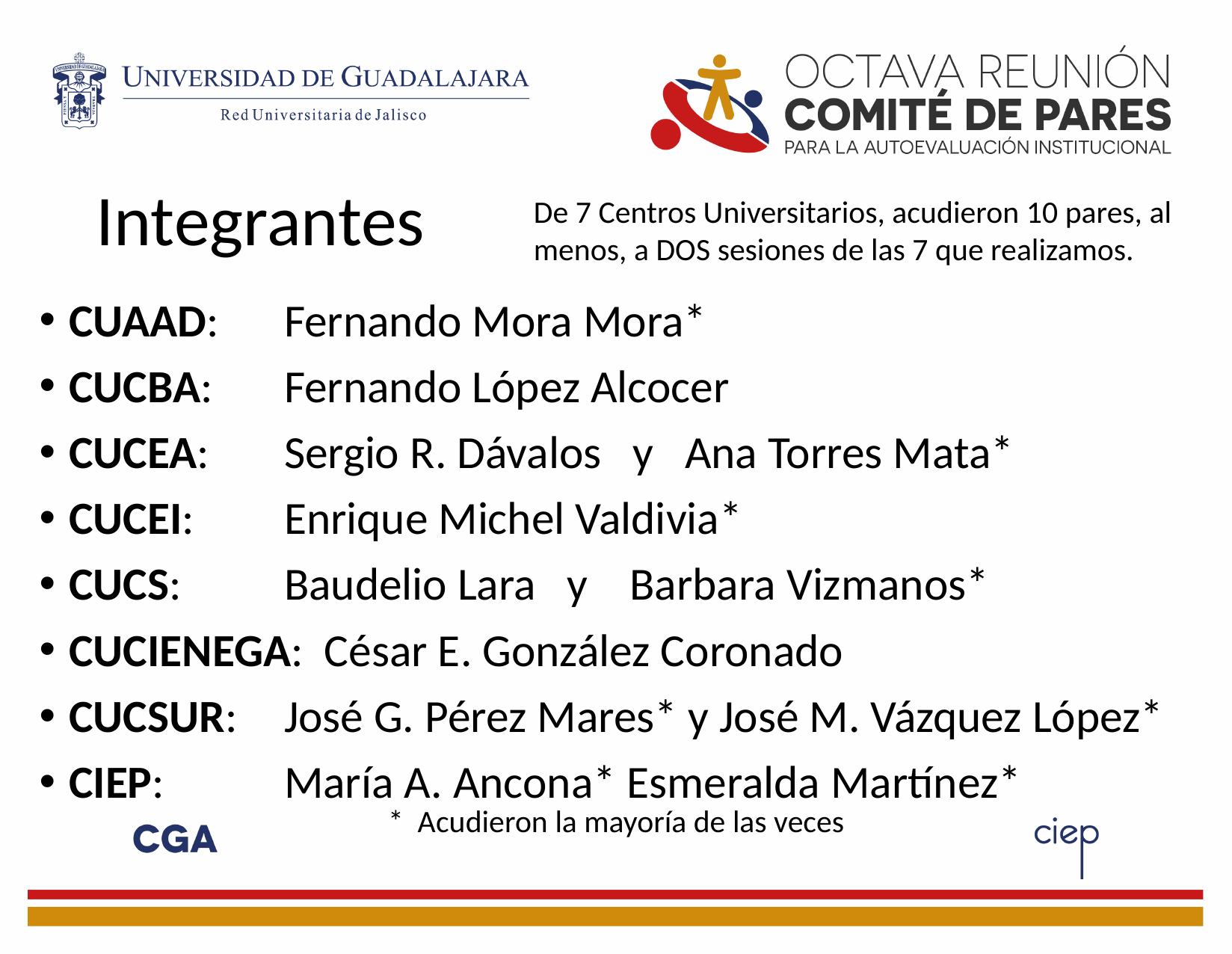

# Integrantes
De 7 Centros Universitarios, acudieron 10 pares, al menos, a DOS sesiones de las 7 que realizamos.
CUAAD:     	Fernando Mora Mora*
CUCBA:     	Fernando López Alcocer
CUCEA:     	Sergio R. Dávalos   y   Ana Torres Mata*
CUCEI:      	Enrique Michel Valdivia*
CUCS:       	Baudelio Lara   y    Barbara Vizmanos*
CUCIENEGA:  César E. González Coronado
CUCSUR:   	José G. Pérez Mares* y José M. Vázquez López*
CIEP:          	María A. Ancona* Esmeralda Martínez*
*  Acudieron la mayoría de las veces